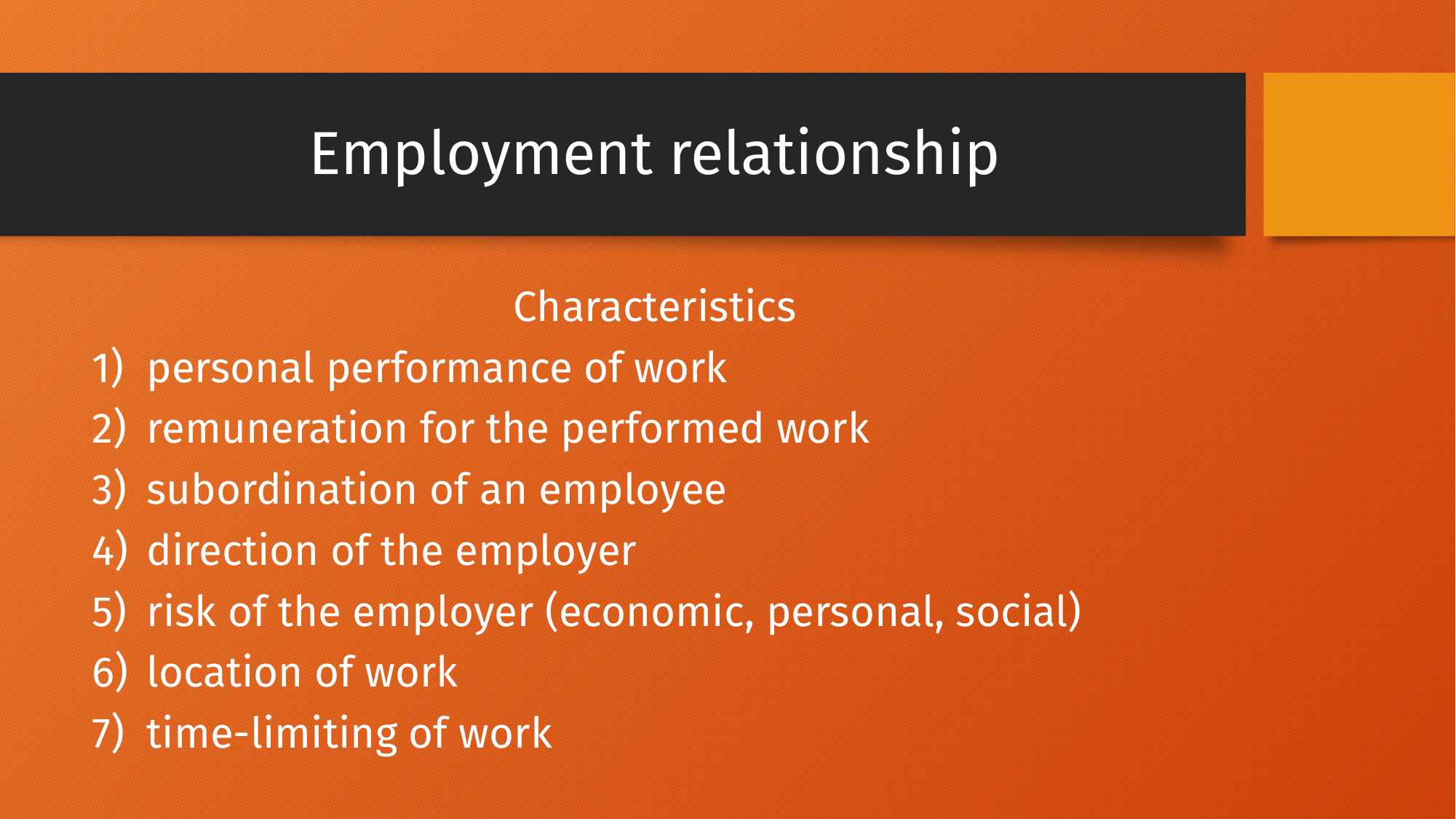

# Employment relationship
Characteristics
personal performance of work
remuneration for the performed work
subordination of an employee
direction of the employer
risk of the employer (economic, personal, social)
location of work
time-limiting of work